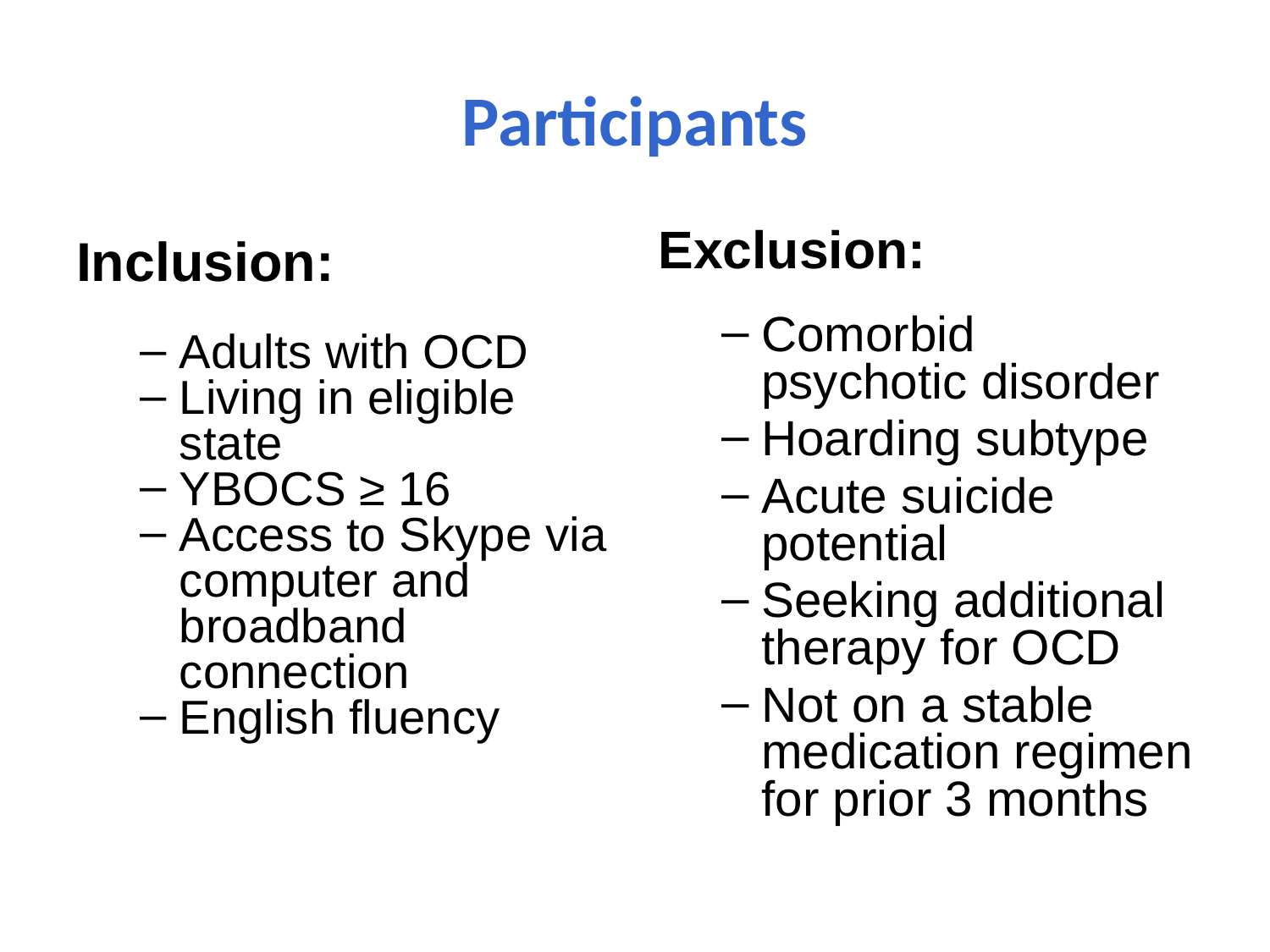

Participants
Exclusion:

Comorbid psychotic disorder
Hoarding subtype
Acute suicide potential
Seeking additional therapy for OCD
Not on a stable medication regimen for prior 3 months
Inclusion:

Adults with OCD
Living in eligible state
YBOCS ≥ 16
Access to Skype via computer and broadband connection
English fluency